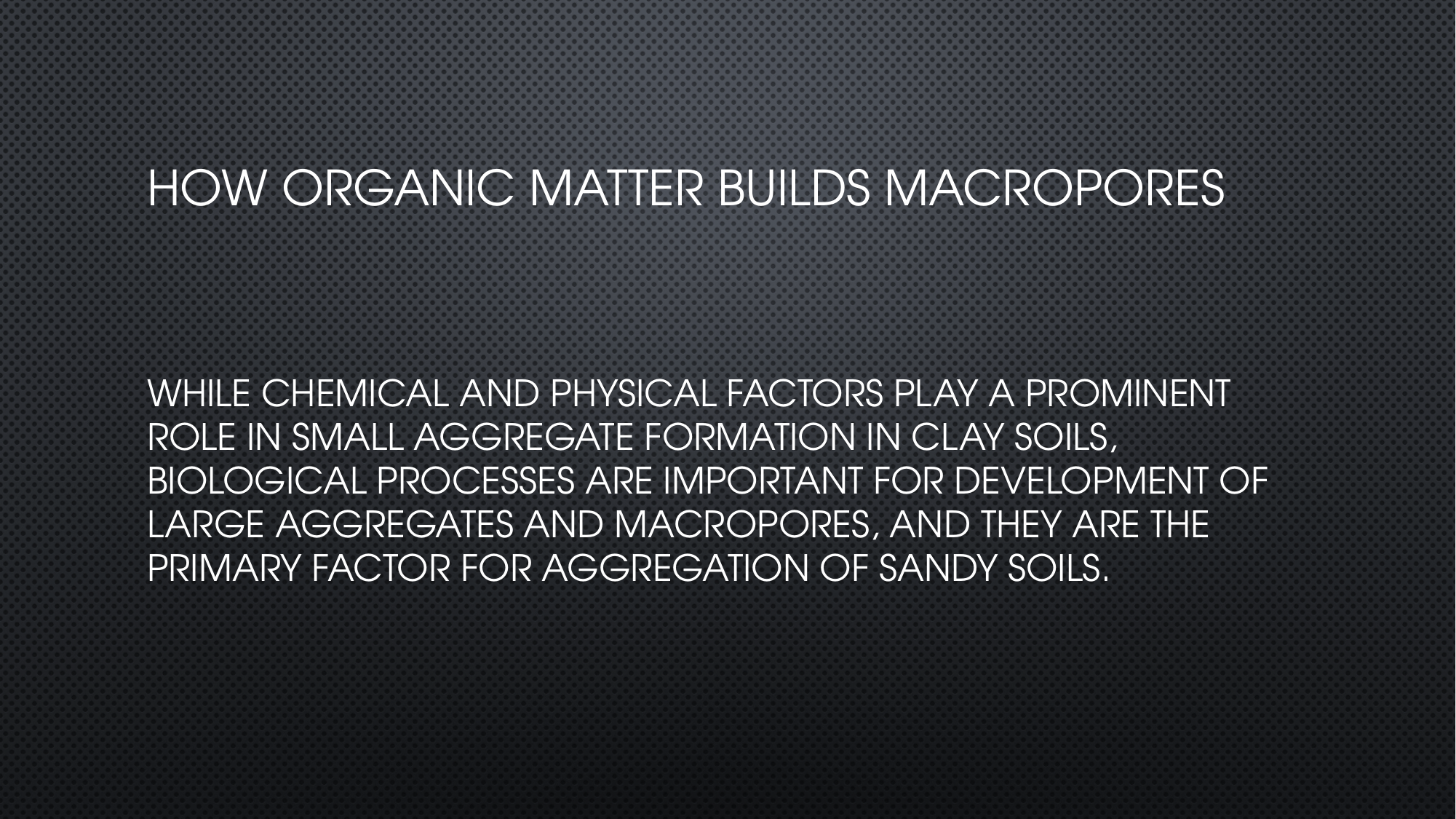

# How Organic Matter Builds Macropores
While chemical and physical factors play a prominent role in small aggregate formation in clay soils, biological processes are important for development of large aggregates and macropores, and they are the primary factor for aggregation of sandy soils.